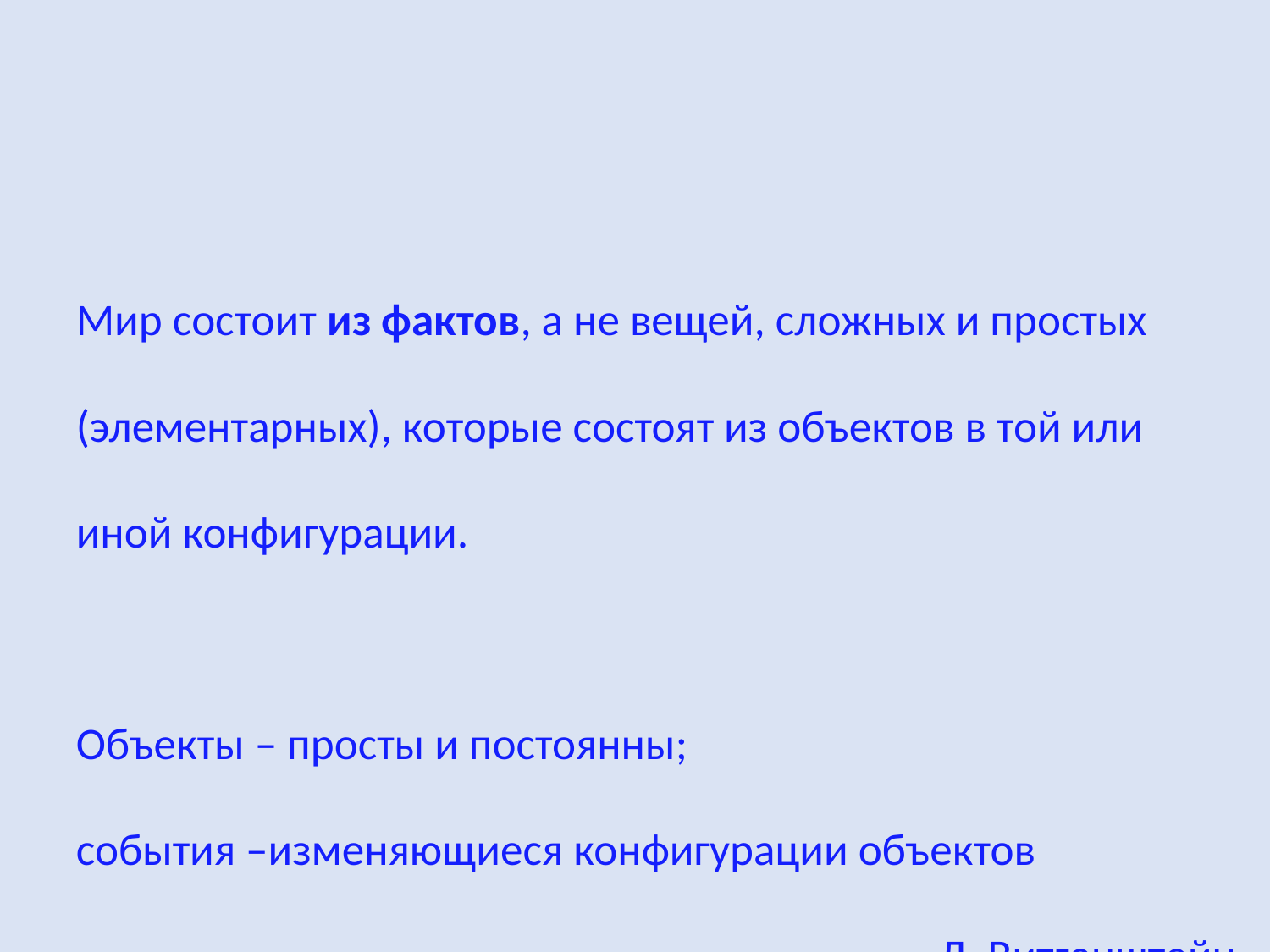

Мир состоит из фактов, а не вещей, сложных и простых (элементарных), которые состоят из объектов в той или иной конфигурации.

Объекты – просты и постоянны;
события –изменяющиеся конфигурации объектов
 Л. Витгенштейн